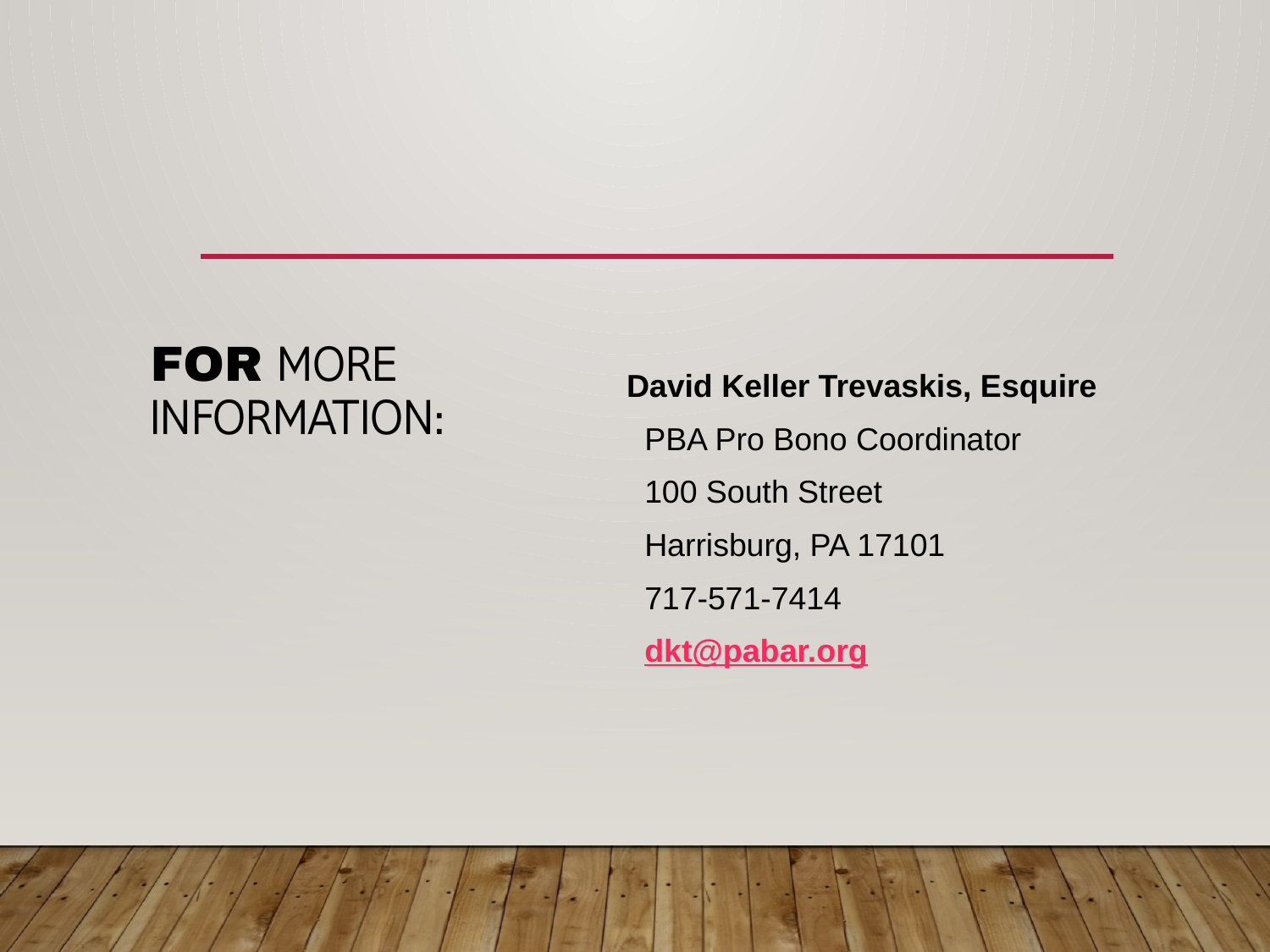

# For more information:

David Keller Trevaskis, Esquire
PBA Pro Bono Coordinator
100 South Street
Harrisburg, PA 17101
717-571-7414
dkt@pabar.org